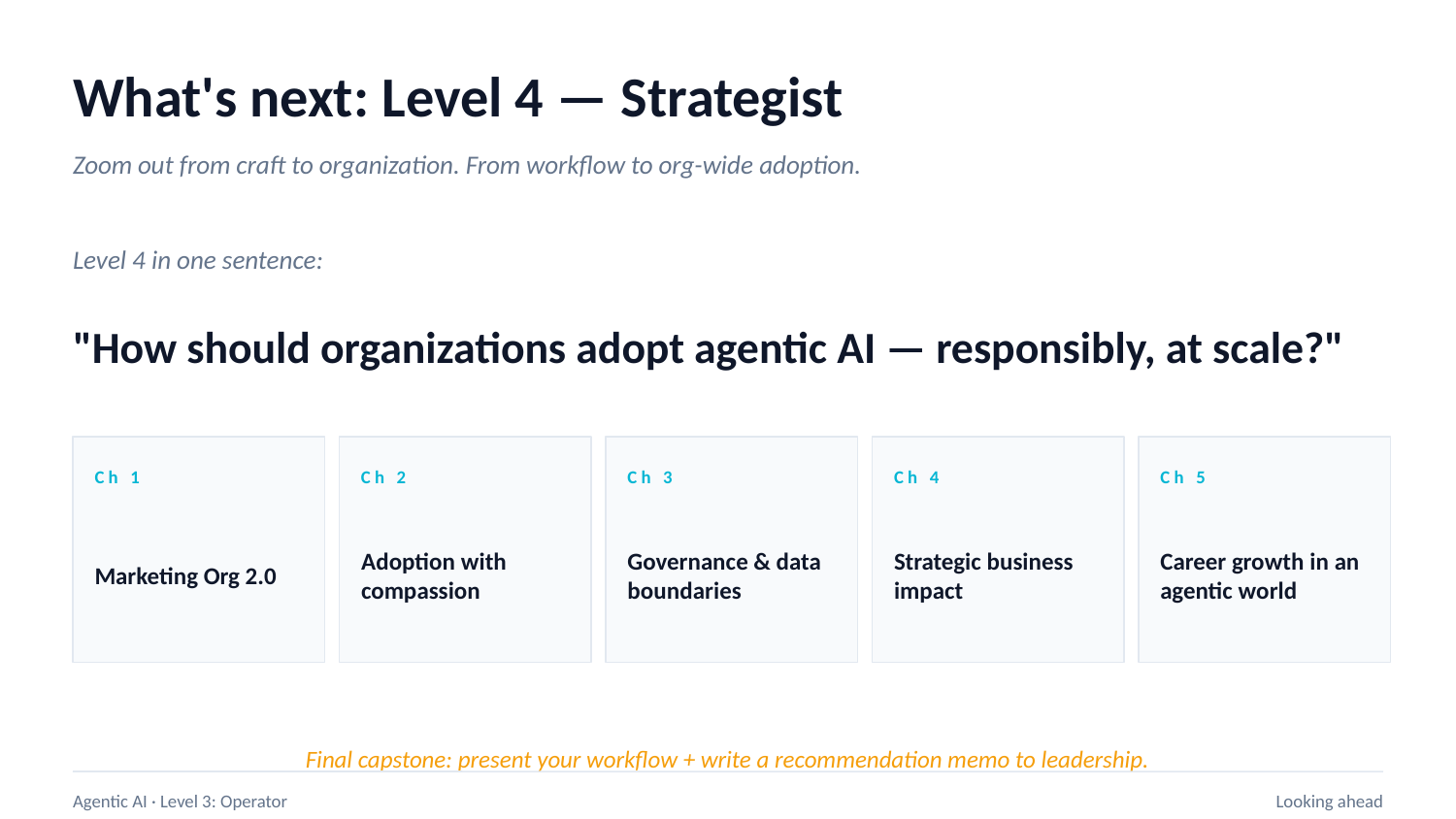

What's next: Level 4 — Strategist
Zoom out from craft to organization. From workflow to org-wide adoption.
Level 4 in one sentence:
"How should organizations adopt agentic AI — responsibly, at scale?"

Ch 1
Ch 2
Ch 3
Ch 4
Ch 5
Marketing Org 2.0
Adoption with compassion
Governance & data boundaries
Strategic business impact
Career growth in an agentic world
Final capstone: present your workflow + write a recommendation memo to leadership.

Agentic AI · Level 3: Operator
Looking ahead